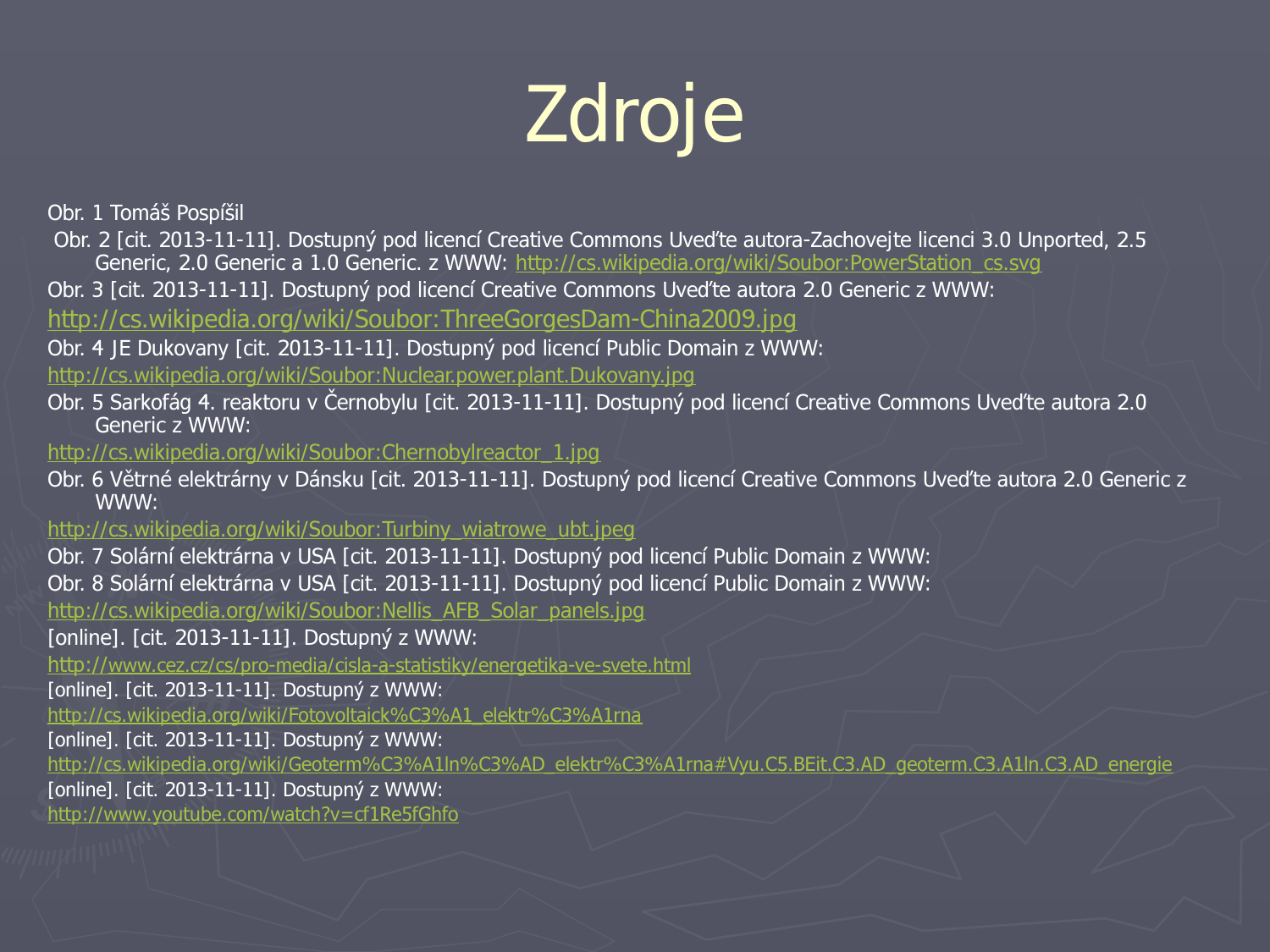

# Zdroje
Obr. 1 Tomáš Pospíšil
 Obr. 2 [cit. 2013-11-11]. Dostupný pod licencí Creative Commons Uveďte autora-Zachovejte licenci 3.0 Unported, 2.5 Generic, 2.0 Generic a 1.0 Generic. z WWW: http://cs.wikipedia.org/wiki/Soubor:PowerStation_cs.svg
Obr. 3 [cit. 2013-11-11]. Dostupný pod licencí Creative Commons Uveďte autora 2.0 Generic z WWW:
http://cs.wikipedia.org/wiki/Soubor:ThreeGorgesDam-China2009.jpg
Obr. 4 JE Dukovany [cit. 2013-11-11]. Dostupný pod licencí Public Domain z WWW:
http://cs.wikipedia.org/wiki/Soubor:Nuclear.power.plant.Dukovany.jpg
Obr. 5 Sarkofág 4. reaktoru v Černobylu [cit. 2013-11-11]. Dostupný pod licencí Creative Commons Uveďte autora 2.0 Generic z WWW:
http://cs.wikipedia.org/wiki/Soubor:Chernobylreactor_1.jpg
Obr. 6 Větrné elektrárny v Dánsku [cit. 2013-11-11]. Dostupný pod licencí Creative Commons Uveďte autora 2.0 Generic z WWW:
http://cs.wikipedia.org/wiki/Soubor:Turbiny_wiatrowe_ubt.jpeg
Obr. 7 Solární elektrárna v USA [cit. 2013-11-11]. Dostupný pod licencí Public Domain z WWW:
Obr. 8 Solární elektrárna v USA [cit. 2013-11-11]. Dostupný pod licencí Public Domain z WWW:
http://cs.wikipedia.org/wiki/Soubor:Nellis_AFB_Solar_panels.jpg
[online]. [cit. 2013-11-11]. Dostupný z WWW:
http://www.cez.cz/cs/pro-media/cisla-a-statistiky/energetika-ve-svete.html
[online]. [cit. 2013-11-11]. Dostupný z WWW:
http://cs.wikipedia.org/wiki/Fotovoltaick%C3%A1_elektr%C3%A1rna
[online]. [cit. 2013-11-11]. Dostupný z WWW:
http://cs.wikipedia.org/wiki/Geoterm%C3%A1ln%C3%AD_elektr%C3%A1rna#Vyu.C5.BEit.C3.AD_geoterm.C3.A1ln.C3.AD_energie
[online]. [cit. 2013-11-11]. Dostupný z WWW:
http://www.youtube.com/watch?v=cf1Re5fGhfo